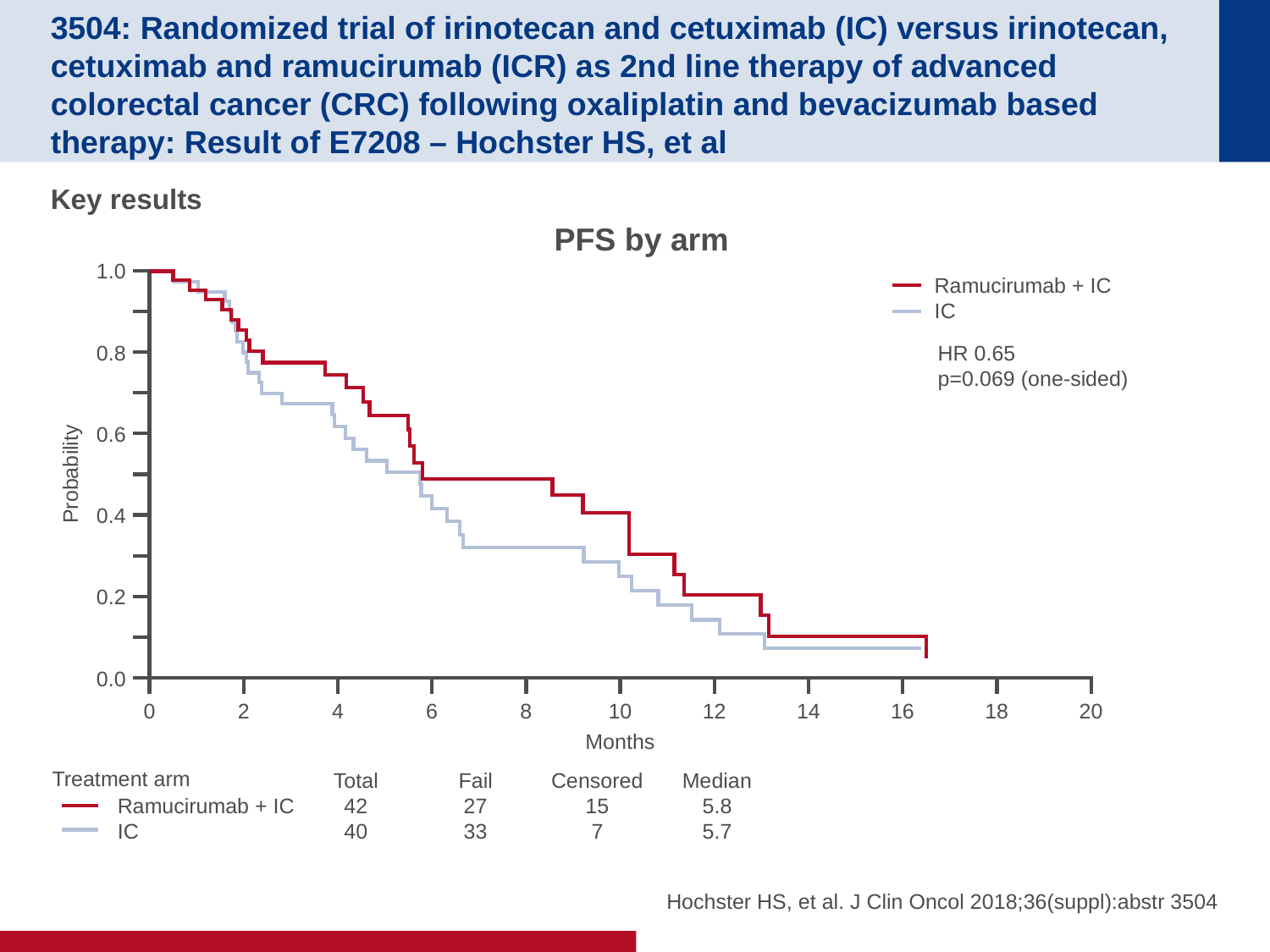

# 3504: Randomized trial of irinotecan and cetuximab (IC) versus irinotecan, cetuximab and ramucirumab (ICR) as 2nd line therapy of advanced colorectal cancer (CRC) following oxaliplatin and bevacizumab based therapy: Result of E7208 – Hochster HS, et al
Key results
PFS by arm
1.0
Ramucirumab + IC
IC

0.8
HR 0.65
p=0.069 (one-sided)
0.6
Probability
0.4
0.2
0.0
0
2
4
6
8
10
12
14
16
18
20
Months
Treatment arm
Total
42
40
Fail
27
33
Censored
15
7
Median
5.8
5.7
Ramucirumab + IC
IC
Hochster HS, et al. J Clin Oncol 2018;36(suppl):abstr 3504